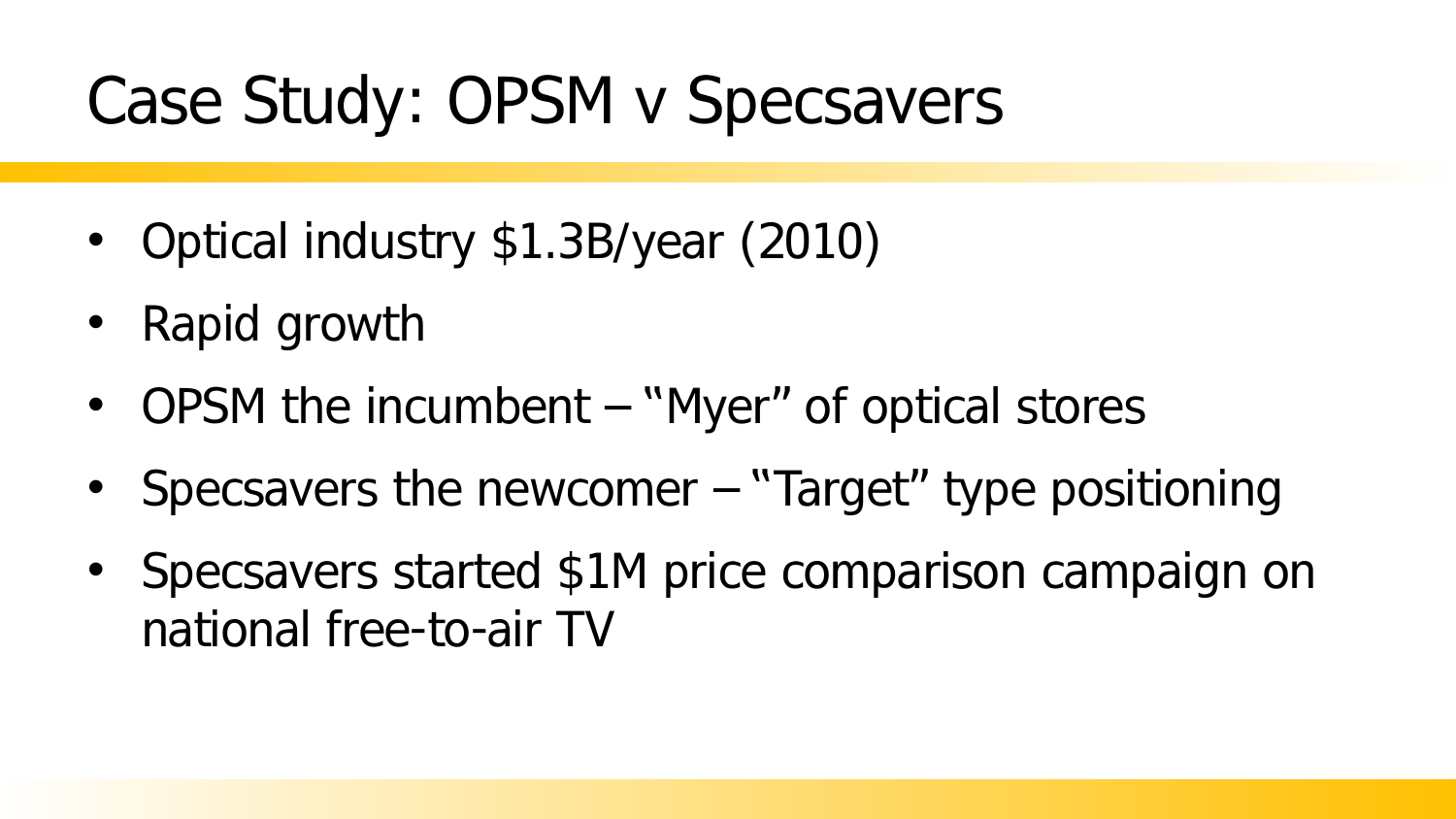

# Case Study: OPSM v Specsavers
Optical industry $1.3B/year (2010)
Rapid growth
OPSM the incumbent – “Myer” of optical stores
Specsavers the newcomer – “Target” type positioning
Specsavers started $1M price comparison campaign on national free-to-air TV